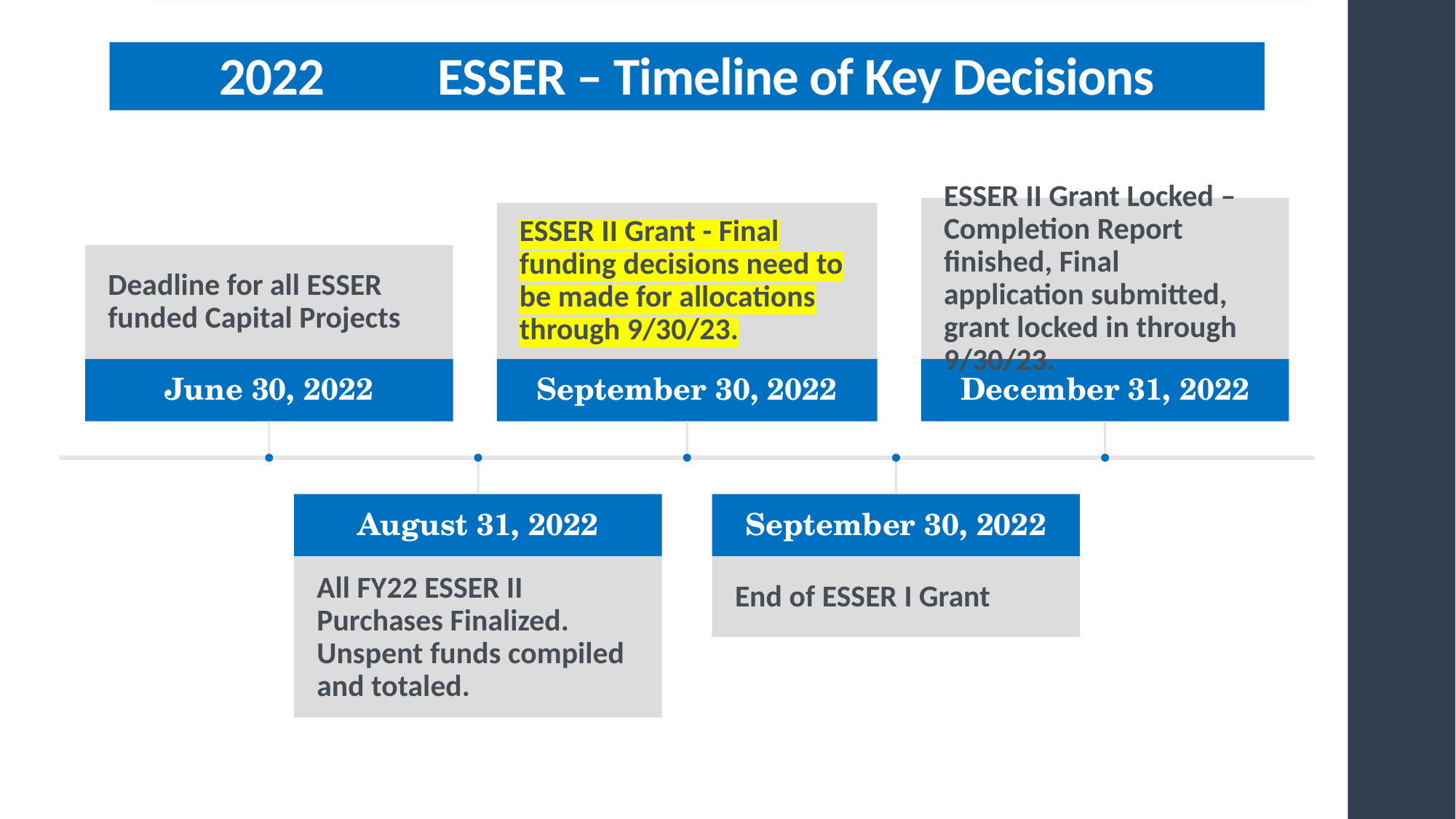

# 2022 Timeline of Key Decisions
2022 	ESSER – Timeline of Key Decisions
June 30, 2022
Deadline for all ESSER funded Capital Projects
August 31, 2022
All FY22 ESSER II Purchases Finalized. Unspent funds compiled and totaled.
September 30, 2022
ESSER II Grant - Final funding decisions need to be made for allocations through 9/30/23.
September 30, 2022
End of ESSER I Grant
December 31, 2022
ESSER II Grant Locked – Completion Report finished, Final application submitted, grant locked in through 9/30/23.